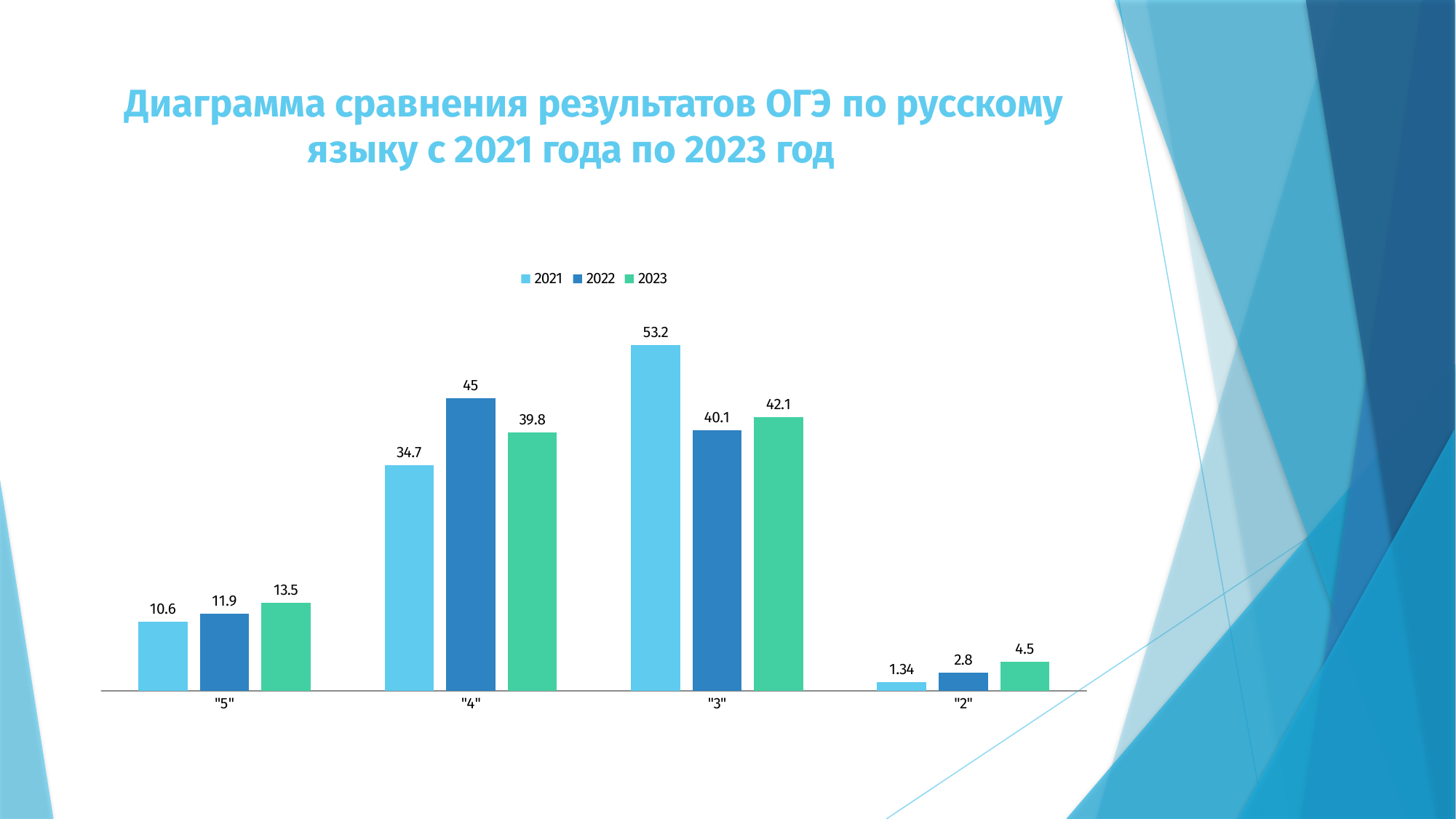

# Диаграмма сравнения результатов ОГЭ по русскому языку с 2021 года по 2023 год

### Chart

| Category | 2021 | 2022 | 2023 |
|---|---|---|---|
| "5" | 10.6 | 11.9 | 13.5 |
| "4" | 34.7 | 45.0 | 39.8 |
| "3" | 53.2 | 40.1 | 42.1 |
| "2" | 1.34 | 2.8 | 4.5 |